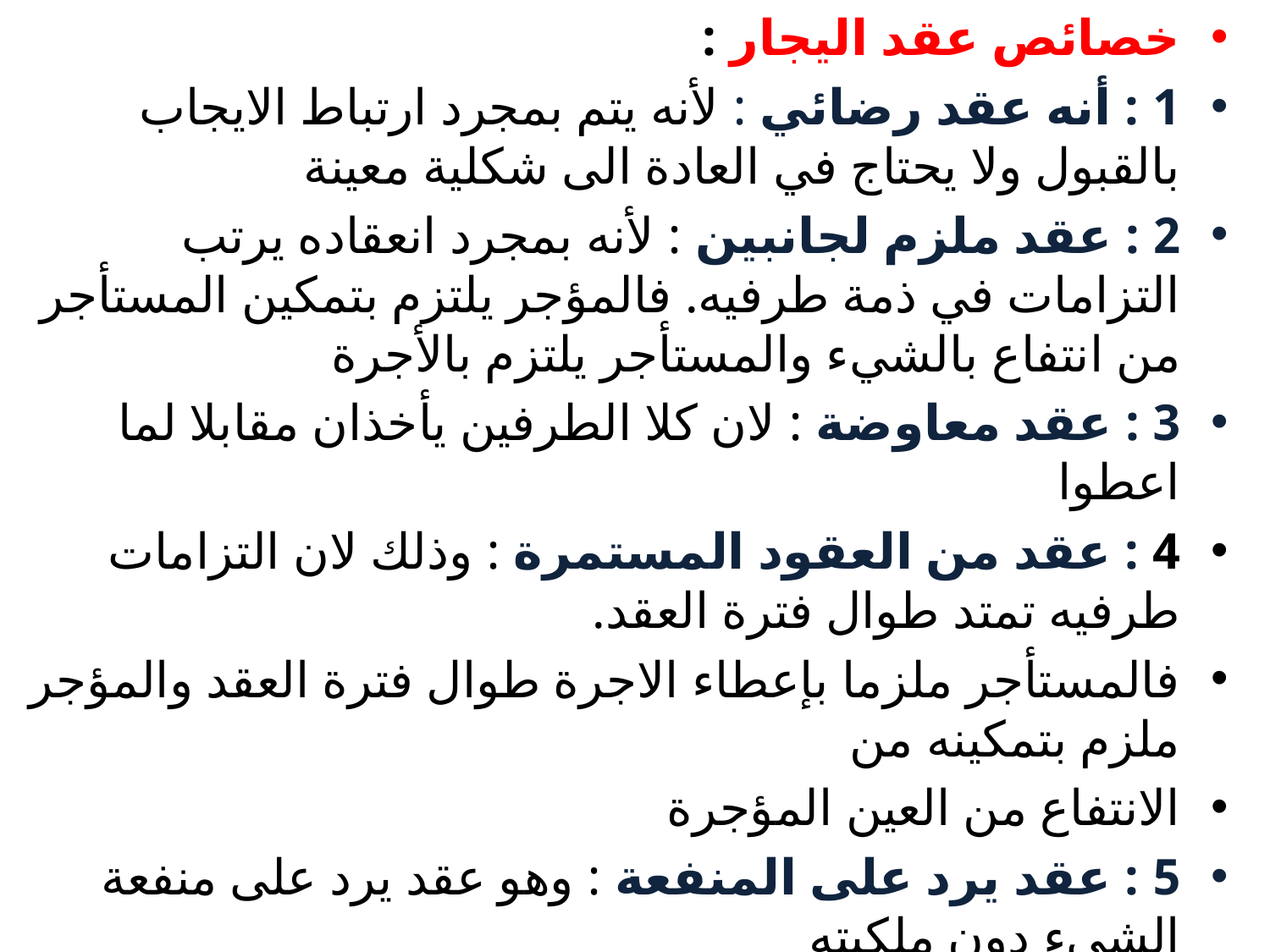

خصائص عقد اليجار :
1 : أنه عقد رضائي : لأنه يتم بمجرد ارتباط الايجاب بالقبول ولا يحتاج في العادة الى شكلية معينة
2 : عقد ملزم لجانبين : لأنه بمجرد انعقاده يرتب التزامات في ذمة طرفيه. فالمؤجر يلتزم بتمكين المستأجر من انتفاع بالشيء والمستأجر يلتزم بالأجرة
3 : عقد معاوضة : لان كلا الطرفين يأخذان مقابلا لما اعطوا
4 : عقد من العقود المستمرة : وذلك لان التزامات طرفيه تمتد طوال فترة العقد.
فالمستأجر ملزما بإعطاء الاجرة طوال فترة العقد والمؤجر ملزم بتمكينه من
الانتفاع من العين المؤجرة
5 : عقد يرد على المنفعة : وهو عقد يرد على منفعة الشيء دون ملكيته
6 : عقد من عقود الأدارة : وذلك لأنه ينشأ حقوقاً شخصية للمستأجر
#